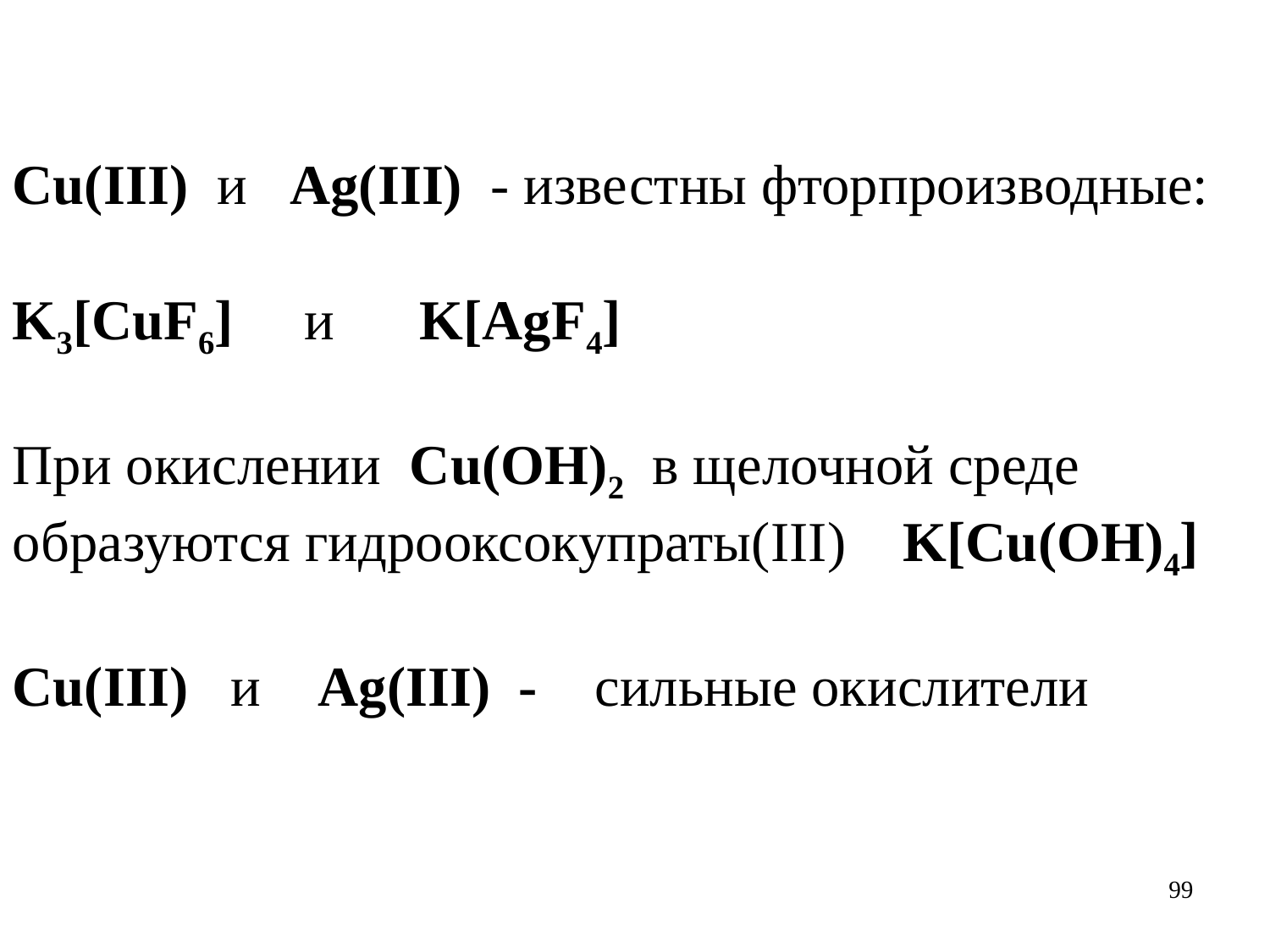

Cu(III)  и   Ag(III)  - известны фторпроизводные:

K3[CuF6]     и      K[AgF4]

При окислении  Cu(OH)2  в щелочной среде образуются гидрооксокупраты(III)    K[Cu(OH)4]

Cu(III)   и    Ag(III)  -    сильные окислители
99